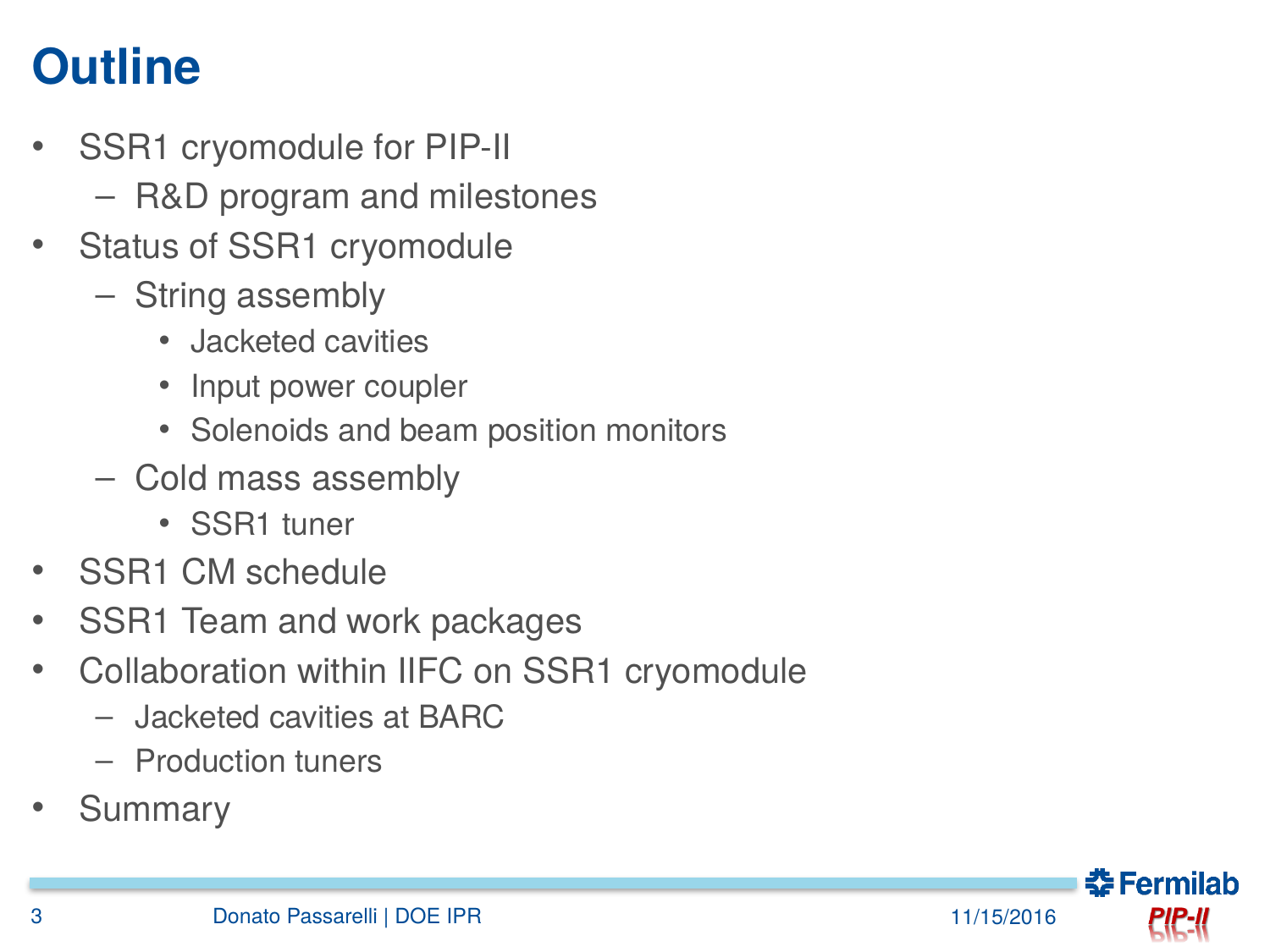

# Outline
SSR1 cryomodule for PIP-II
R&D program and milestones
Status of SSR1 cryomodule
String assembly
Jacketed cavities
Input power coupler
Solenoids and beam position monitors
Cold mass assembly
SSR1 tuner
SSR1 CM schedule
SSR1 Team and work packages
Collaboration within IIFC on SSR1 cryomodule
Jacketed cavities at BARC
Production tuners
Summary
3
Donato Passarelli | DOE IPR
11/15/2016